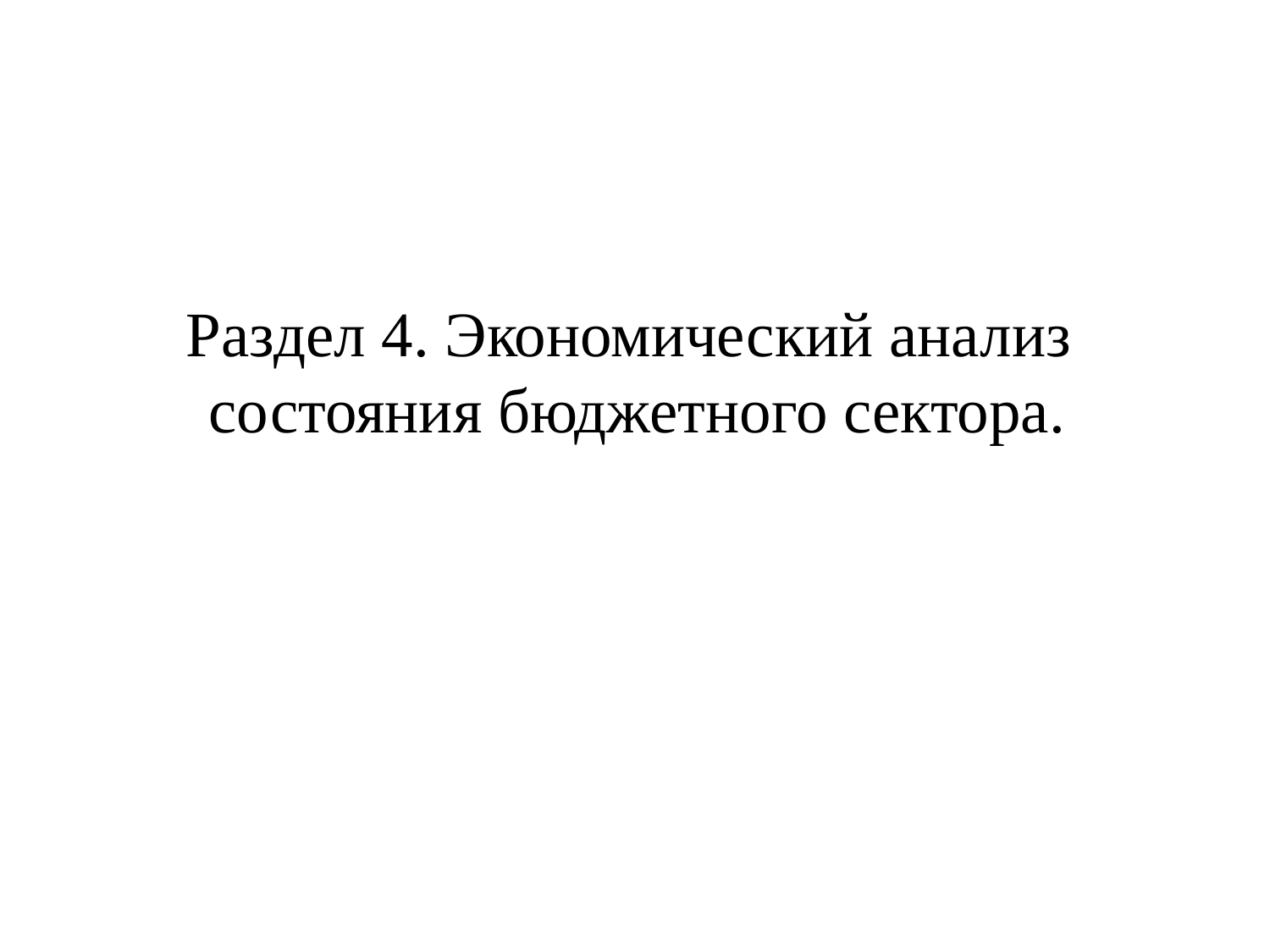

Раздел 4. Экономический анализ
состояния бюджетного сектора.